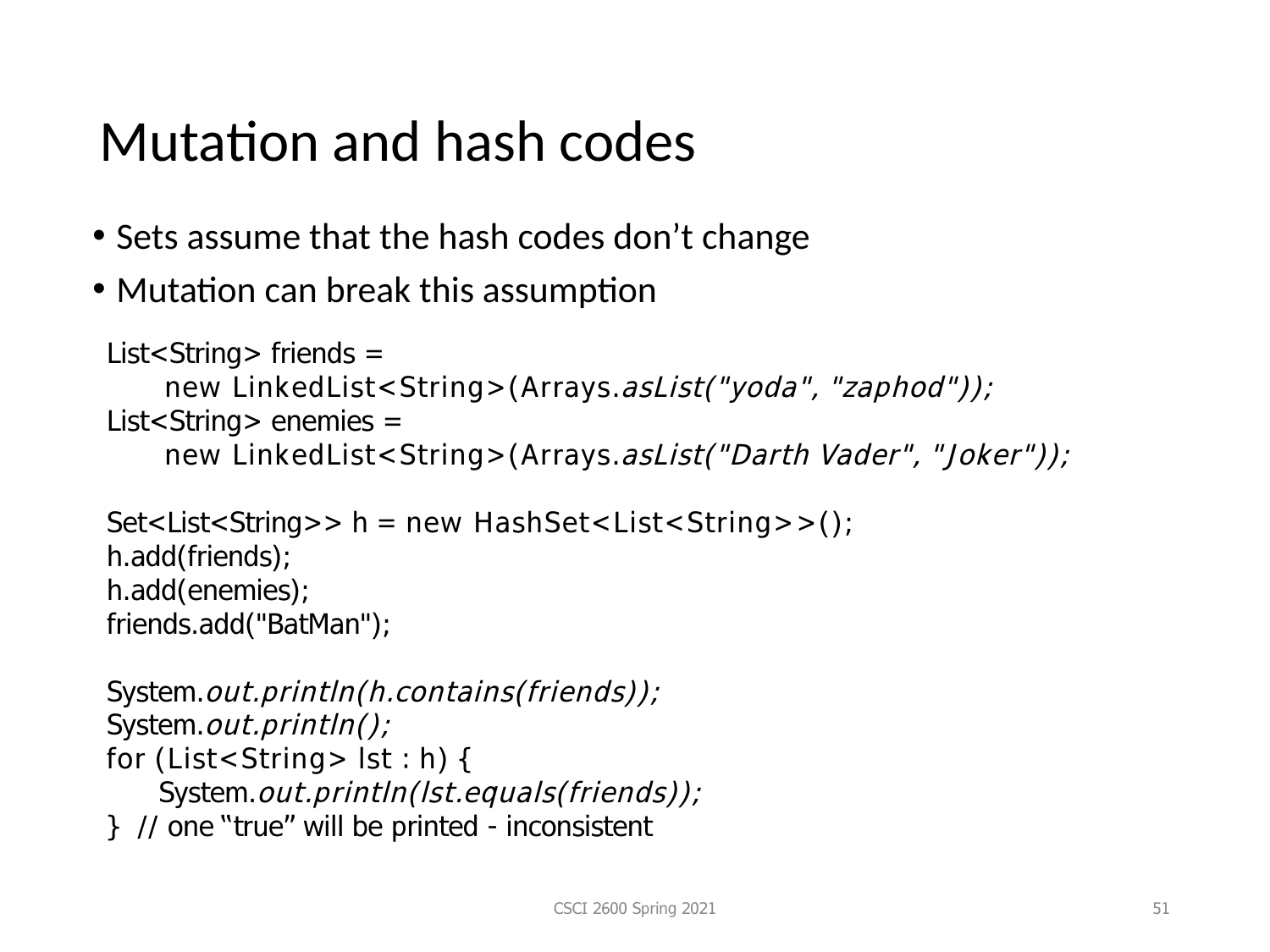

Mutation and hash codes
Sets assume that the hash codes don’t change
Mutation can break this assumption
List<String> friends =
       new LinkedList<String>(Arrays.asList("yoda", "zaphod"));
List<String> enemies =
       new LinkedList<String>(Arrays.asList("Darth Vader", "Joker"));

Set<List<String>> h = new HashSet<List<String>>();
h.add(friends);
h.add(enemies);
friends.add("BatMan");

System.out.println(h.contains(friends));
System.out.println();
for (List<String> lst : h) {
      System.out.println(lst.equals(friends));
}  // one “true” will be printed - inconsistent

CSCI 2600 Spring 2021
51